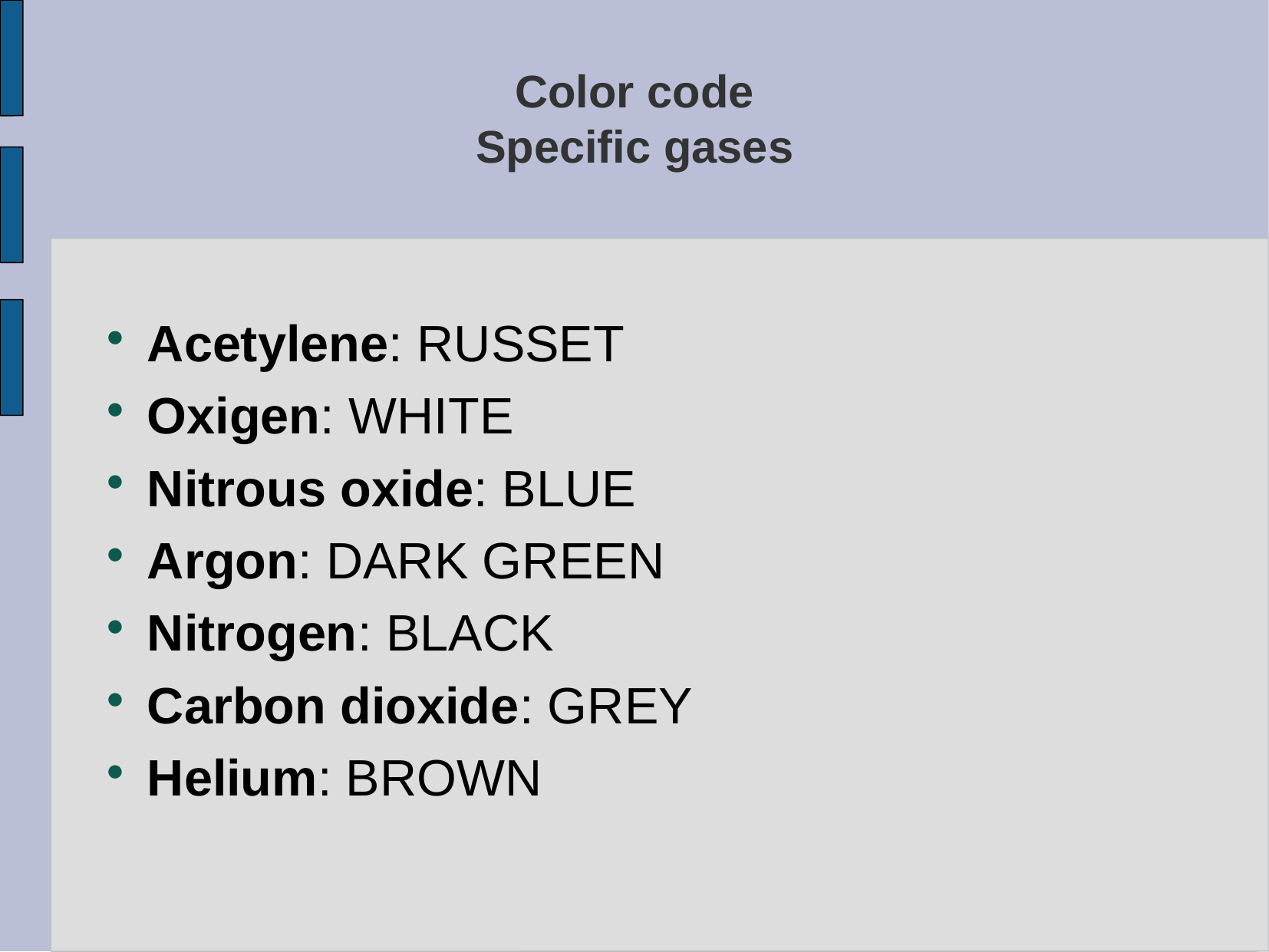

# Color code Specific gases
Acetylene: RUSSET
Oxigen: WHITE
Nitrous oxide: BLUE
Argon: DARK GREEN
Nitrogen: BLACK
Carbon dioxide: GREY
Helium: BROWN